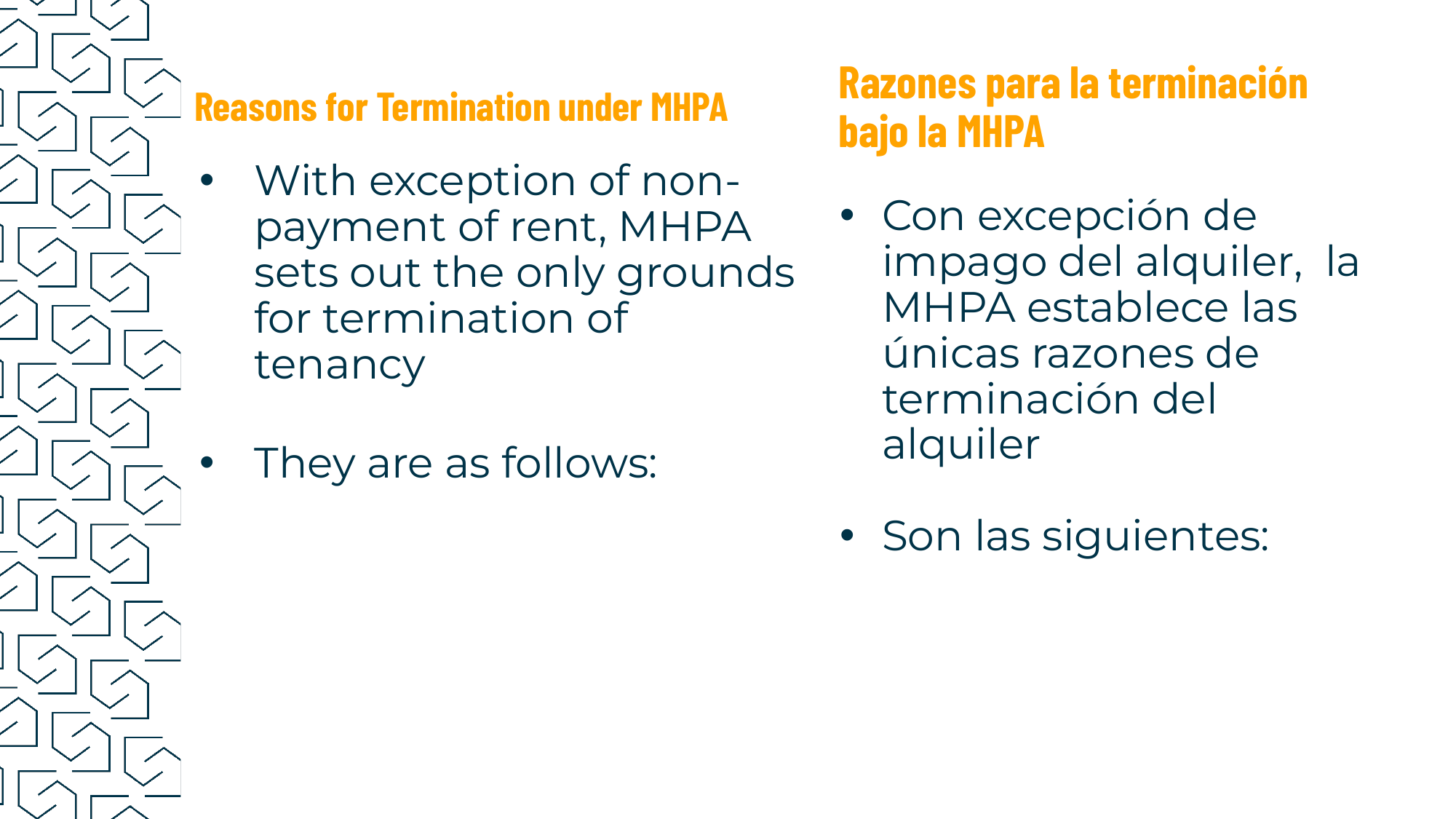

Razones para la terminación bajo la MHPA
# Reasons for Termination under MHPA

With exception of non-payment of rent, MHPA sets out the only grounds for termination of tenancy

They are as follows:
Con excepción de impago del alquiler,  la MHPA establece las únicas razones de terminación del alquiler

Son las siguientes: